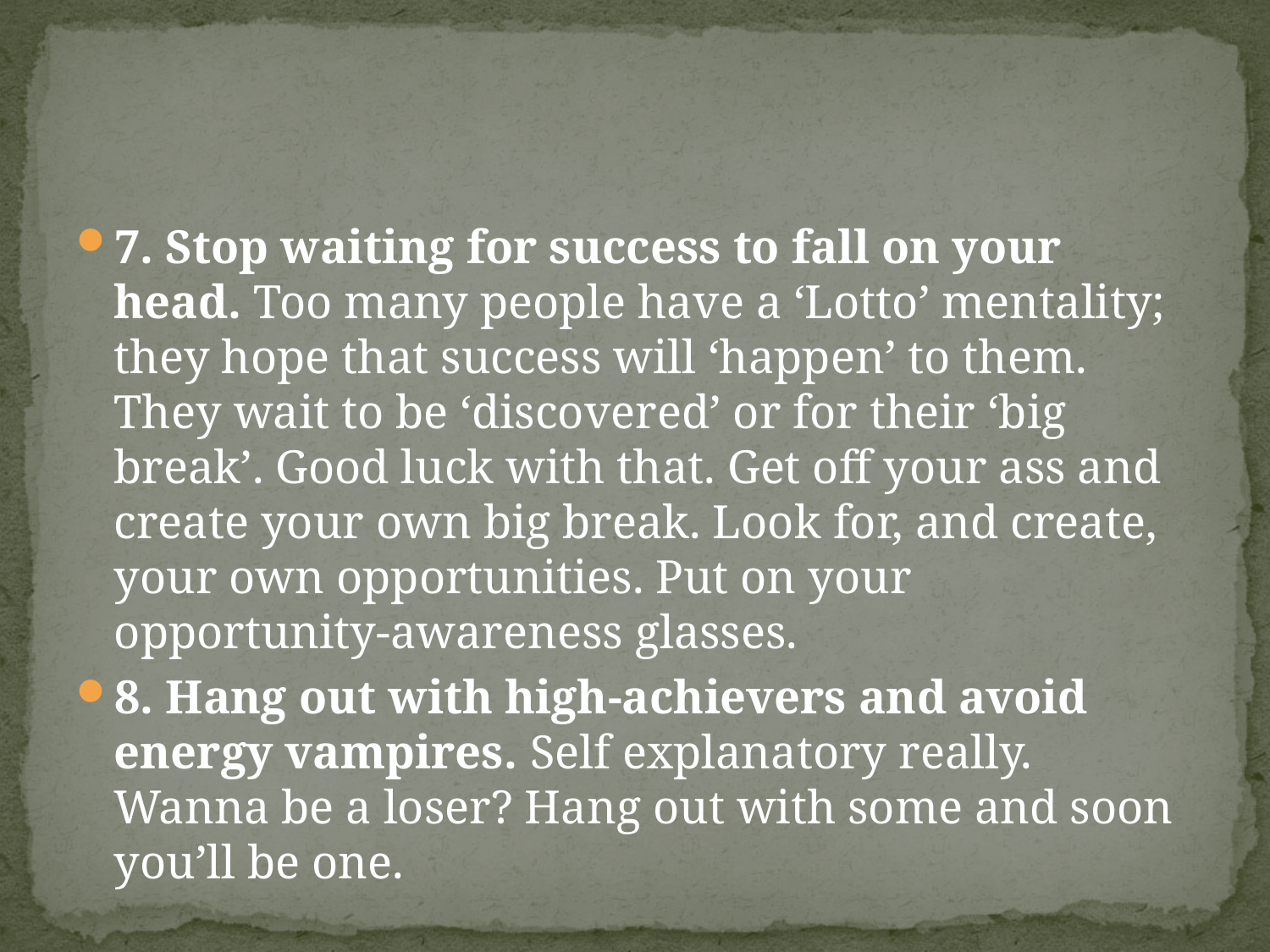

#
7. Stop waiting for success to fall on your head. Too many people have a ‘Lotto’ mentality; they hope that success will ‘happen’ to them. They wait to be ‘discovered’ or for their ‘big break’. Good luck with that. Get off your ass and create your own big break. Look for, and create, your own opportunities. Put on your opportunity-awareness glasses.
8. Hang out with high-achievers and avoid energy vampires. Self explanatory really. Wanna be a loser? Hang out with some and soon you’ll be one.